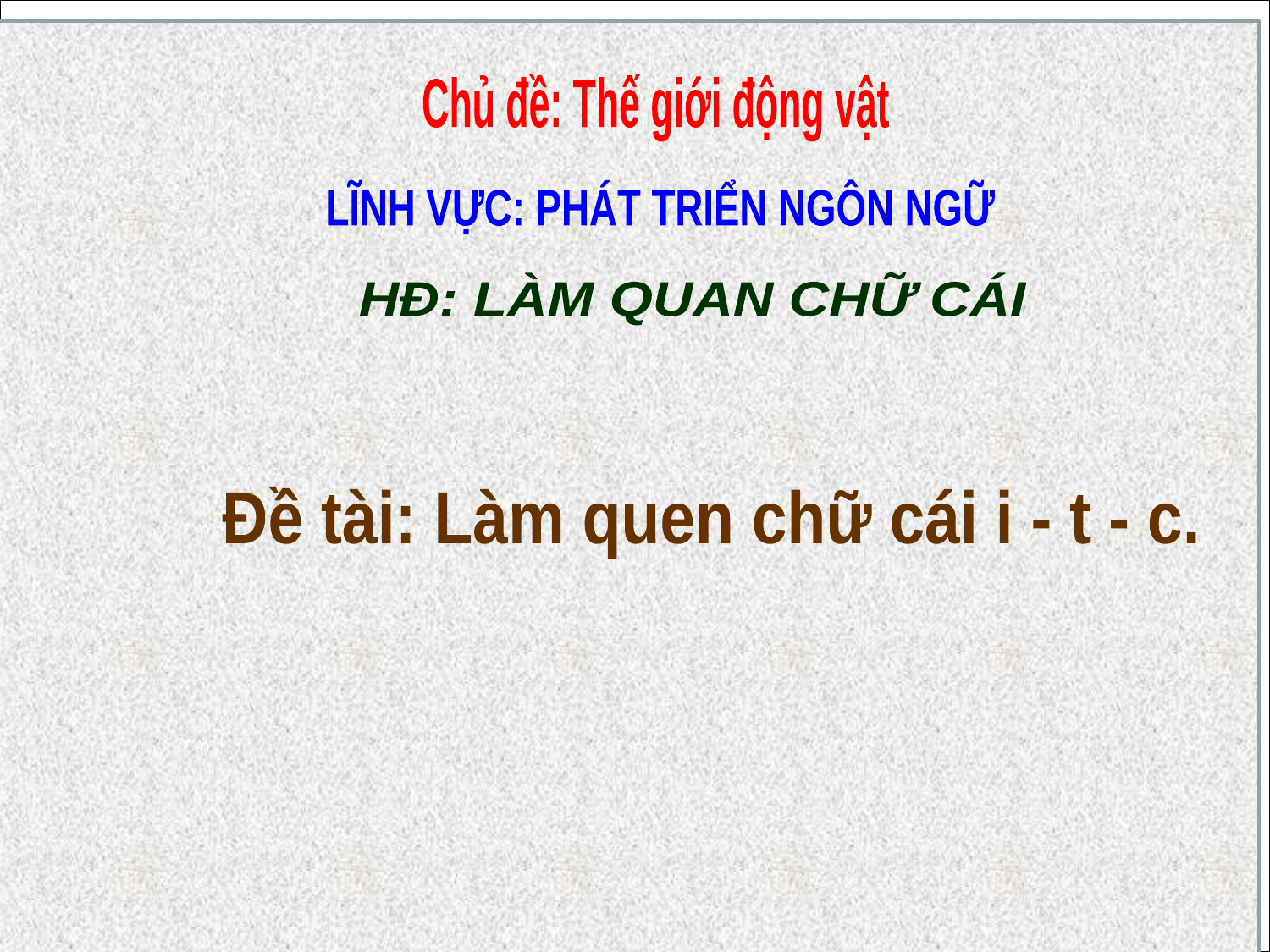

Chủ đề: Thế giới động vật
LĨNH VỰC: PHÁT TRIỂN NGÔN NGỮ

HĐ: LÀM QUAN CHỮ CÁI
Đề tài: Làm quen chữ cái i - t - c.